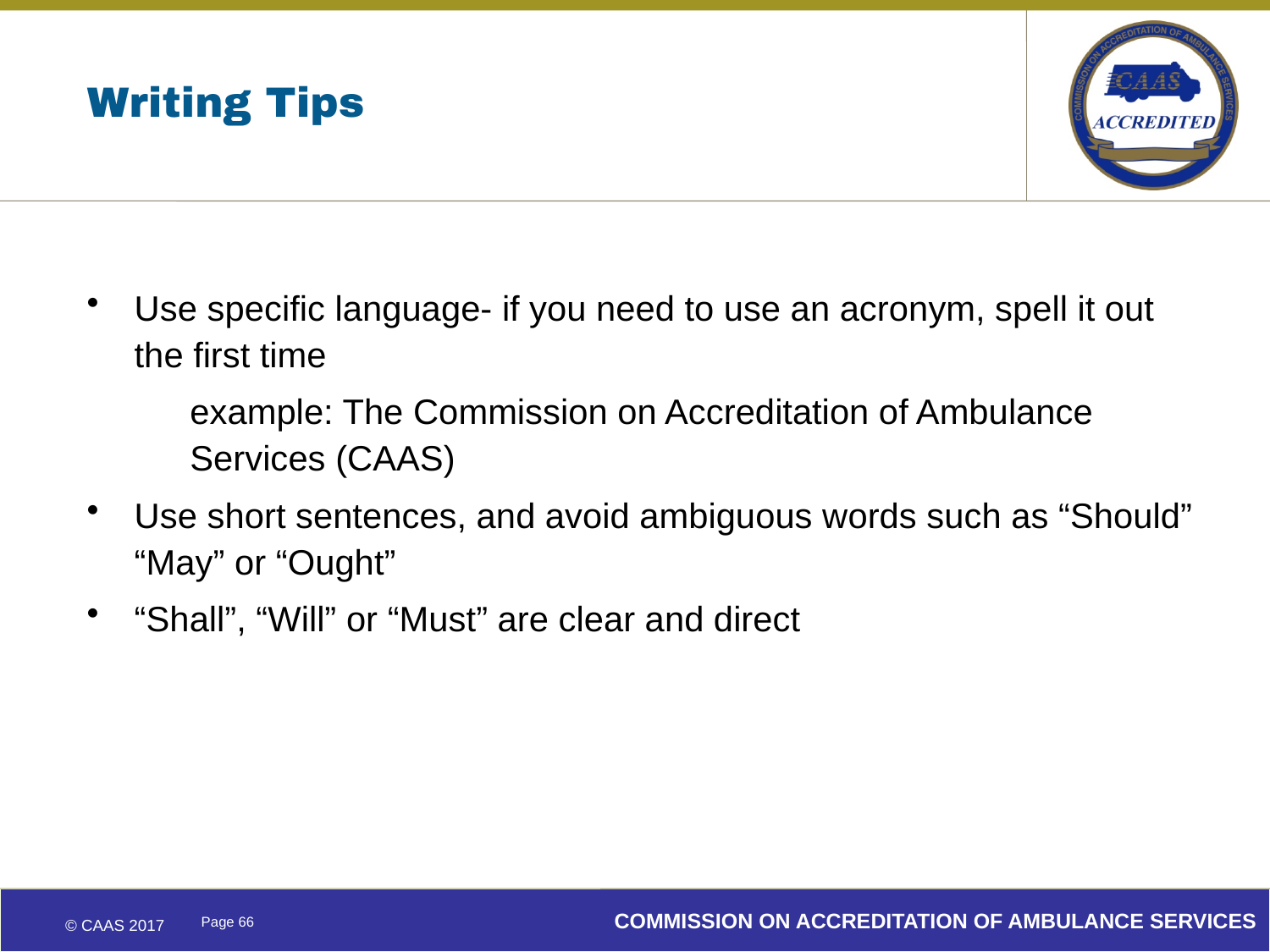

# Writing Tips
Use specific language- if you need to use an acronym, spell it out the first time
	example: The Commission on Accreditation of Ambulance Services (CAAS)
Use short sentences, and avoid ambiguous words such as “Should” “May” or “Ought”
“Shall”, “Will” or “Must” are clear and direct